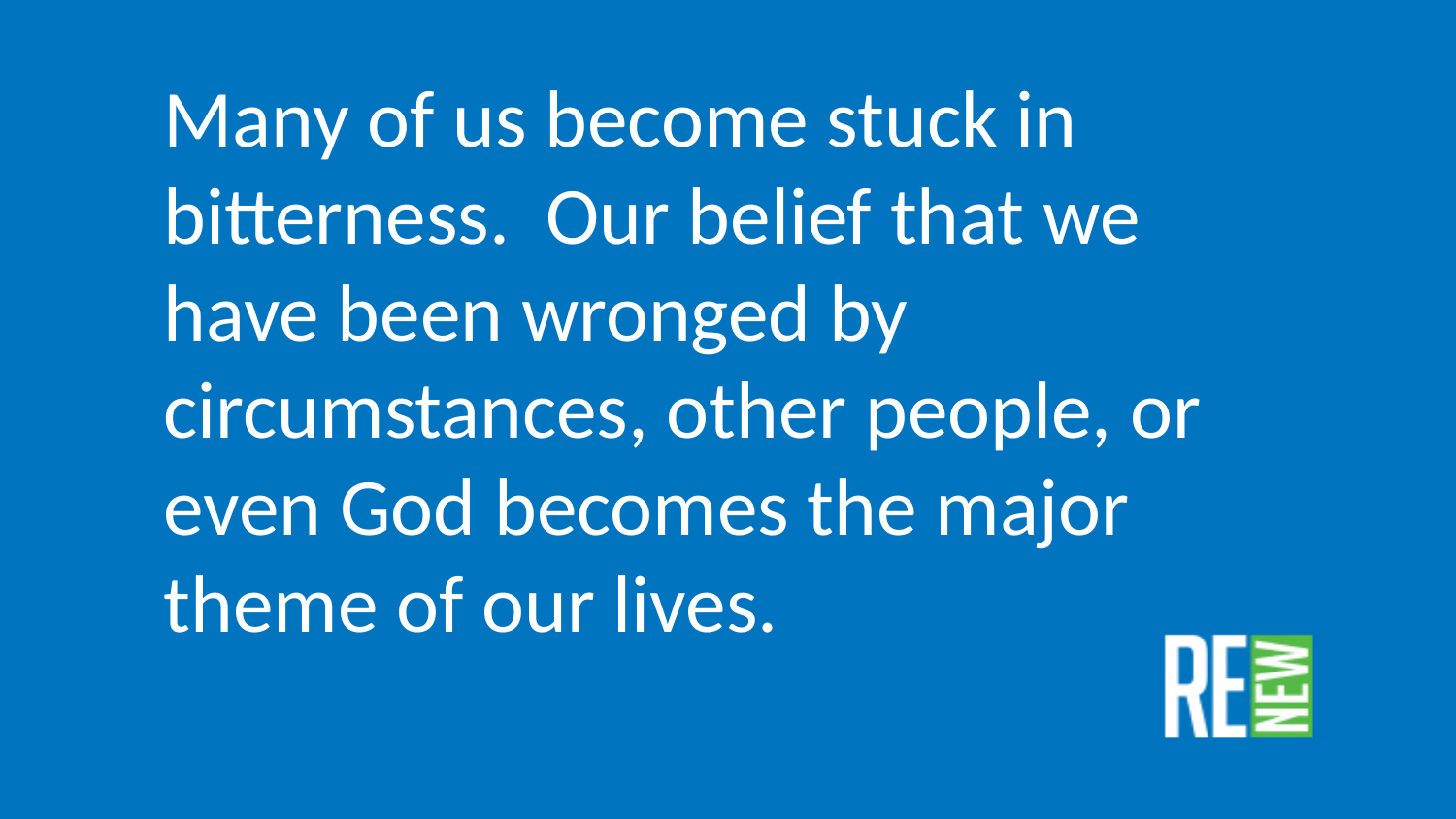

Many of us become stuck in bitterness.  Our belief that we have been wronged by circumstances, other people, or even God becomes the major theme of our lives.